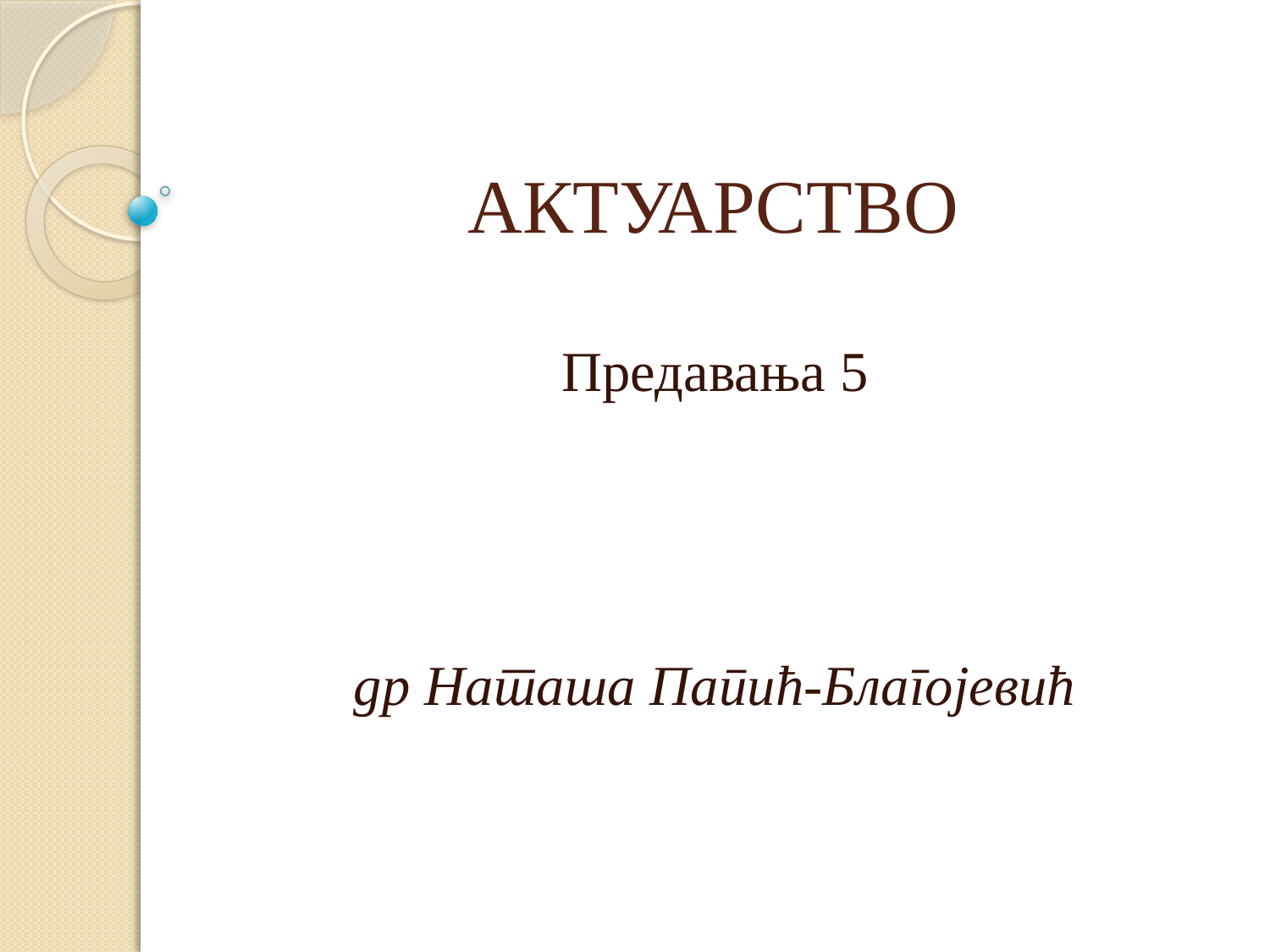

# АКТУАРСТВО

Предавања 5

др Наташа Папић-Благојевић